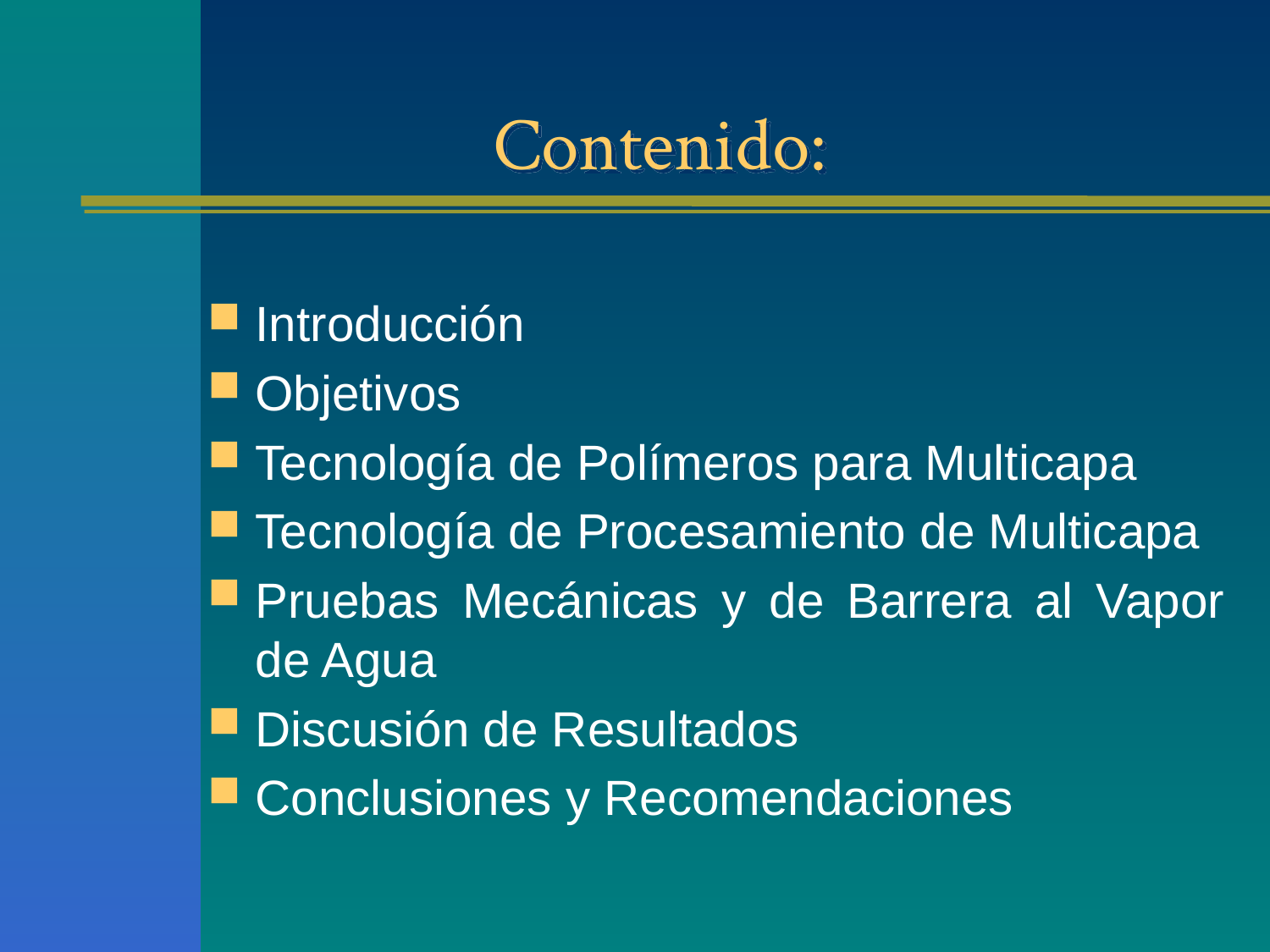

# Contenido:
Introducción
Objetivos
Tecnología de Polímeros para Multicapa
Tecnología de Procesamiento de Multicapa
Pruebas Mecánicas y de Barrera al Vapor de Agua
Discusión de Resultados
Conclusiones y Recomendaciones